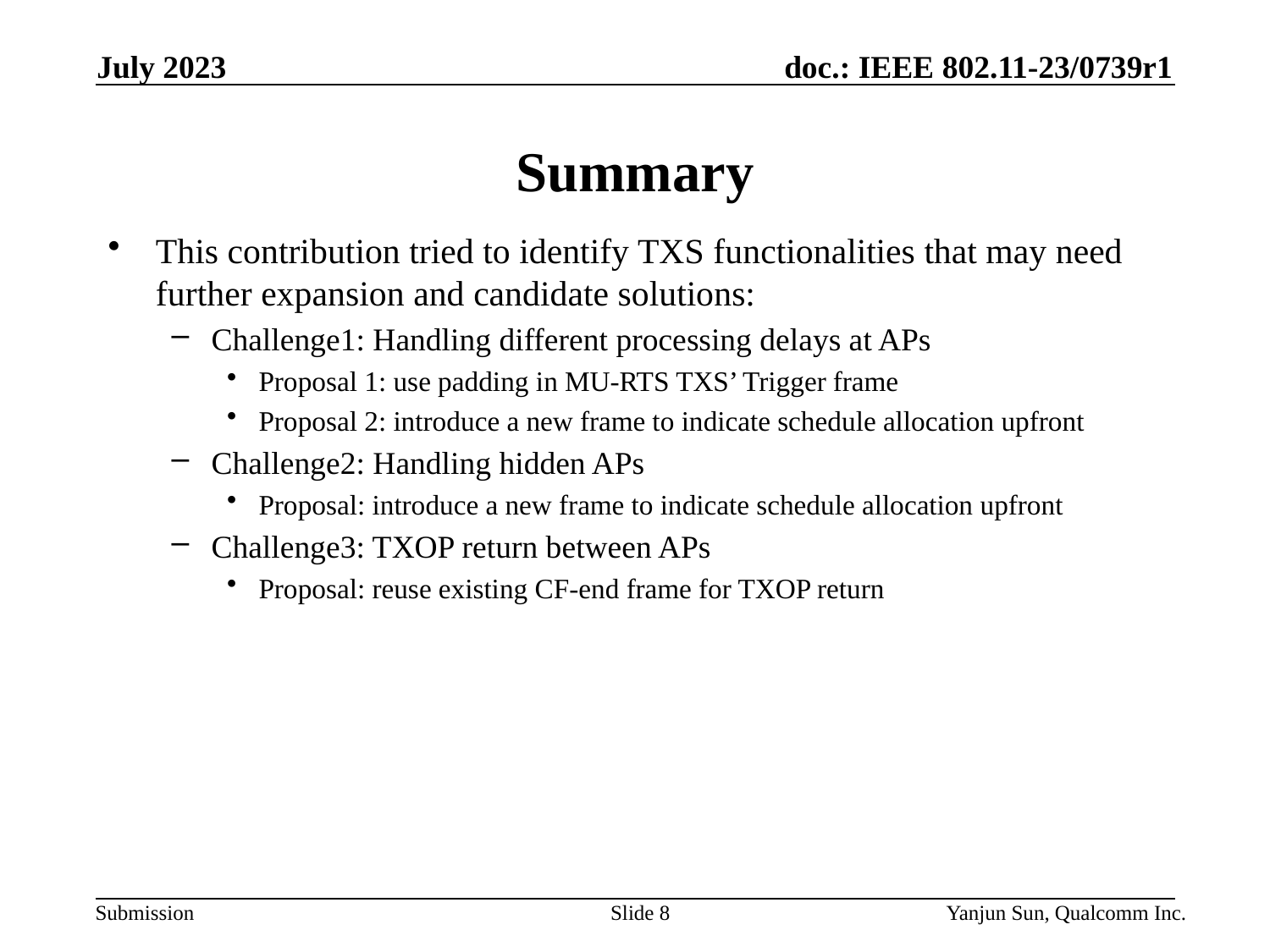

July 2023
# Summary
This contribution tried to identify TXS functionalities that may need further expansion and candidate solutions:
Challenge1: Handling different processing delays at APs
Proposal 1: use padding in MU-RTS TXS’ Trigger frame
Proposal 2: introduce a new frame to indicate schedule allocation upfront
Challenge2: Handling hidden APs
Proposal: introduce a new frame to indicate schedule allocation upfront
Challenge3: TXOP return between APs
Proposal: reuse existing CF-end frame for TXOP return

Slide 8
Yanjun Sun, Qualcomm Inc.